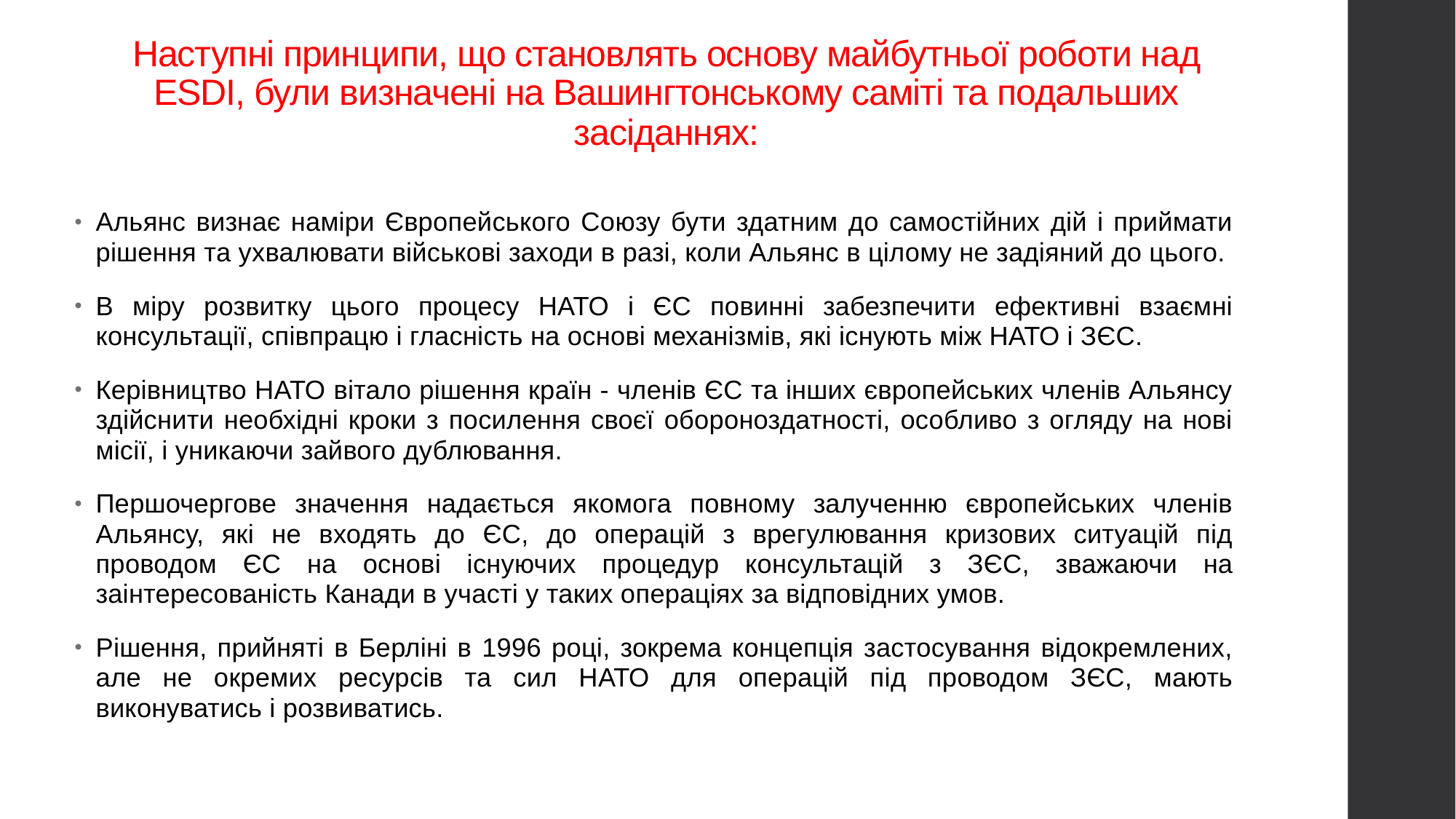

# Наступні принципи, що становлять основу майбутньої роботи над ESDI, були визначені на Вашингтонському саміті та подальших засіданнях:
Альянс визнає наміри Європейського Союзу бути здатним до самостійних дій і приймати рішення та ухвалювати військові заходи в разі, коли Альянс в цілому не задіяний до цього.
В міру розвитку цього процесу НАТО і ЄС повинні забезпечити ефективні взаємні консультації, співпрацю і гласність на основі механізмів, які існують між НАТО і ЗЄС.
Керівництво НАТО вітало рішення країн - членів ЄС та інших європейських членів Альянсу здійснити необхідні кроки з посилення своєї обороноздатності, особливо з огляду на нові місії, і уникаючи зайвого дублювання.
Першочергове значення надається якомога повному залученню європейських членів Альянсу, які не входять до ЄС, до операцій з врегулювання кризових ситуацій під проводом ЄС на основі існуючих процедур консультацій з ЗЄС, зважаючи на заінтересованість Канади в участі у таких операціях за відповідних умов.
Рішення, прийняті в Берліні в 1996 році, зокрема концепція застосування відокремлених, але не окремих ресурсів та сил НАТО для операцій під проводом ЗЄС, мають виконуватись і розвиватись.